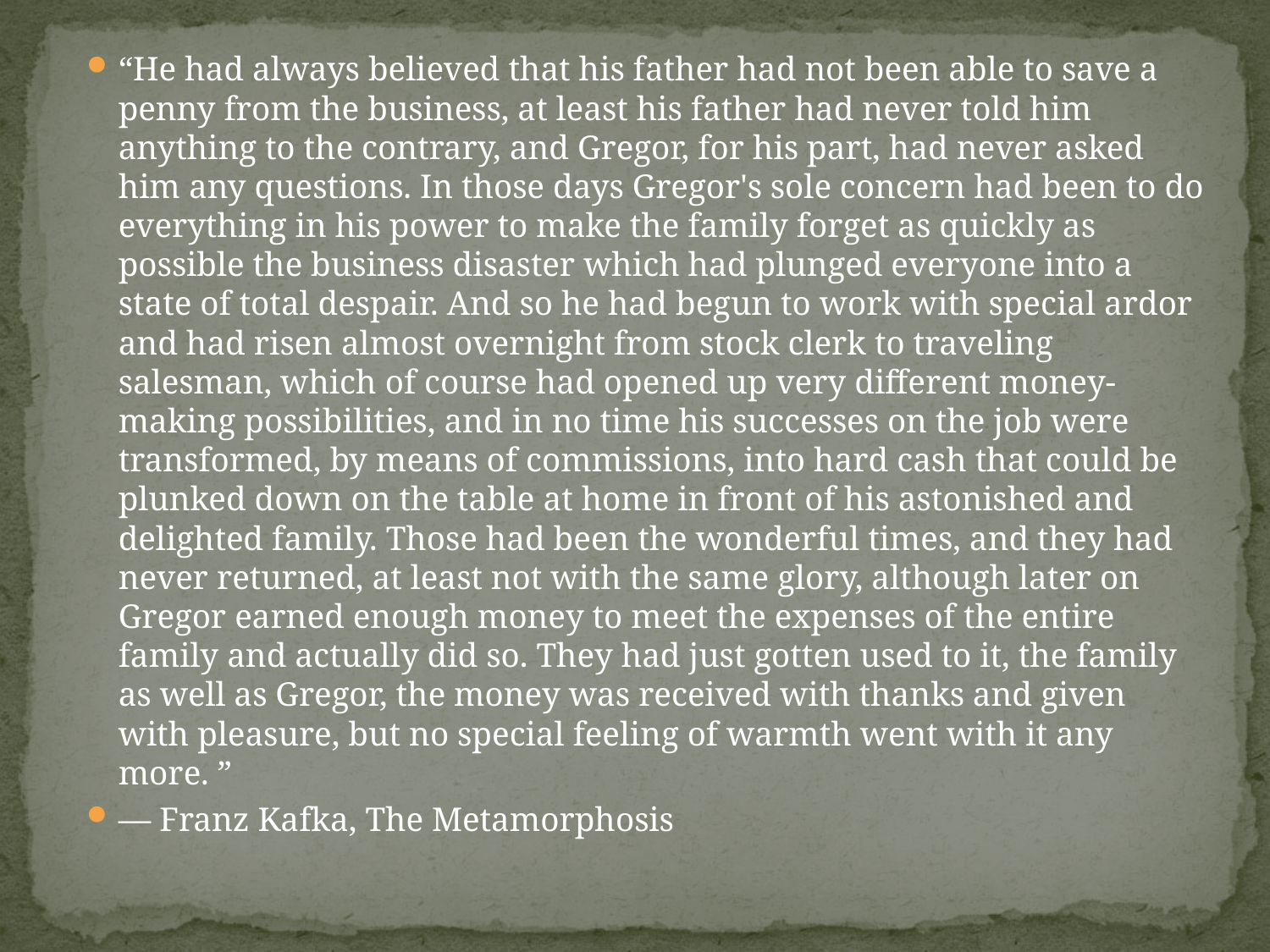

“He had always believed that his father had not been able to save a penny from the business, at least his father had never told him anything to the contrary, and Gregor, for his part, had never asked him any questions. In those days Gregor's sole concern had been to do everything in his power to make the family forget as quickly as possible the business disaster which had plunged everyone into a state of total despair. And so he had begun to work with special ardor and had risen almost overnight from stock clerk to traveling salesman, which of course had opened up very different money-making possibilities, and in no time his successes on the job were transformed, by means of commissions, into hard cash that could be plunked down on the table at home in front of his astonished and delighted family. Those had been the wonderful times, and they had never returned, at least not with the same glory, although later on Gregor earned enough money to meet the expenses of the entire family and actually did so. They had just gotten used to it, the family as well as Gregor, the money was received with thanks and given with pleasure, but no special feeling of warmth went with it any more. ”
― Franz Kafka, The Metamorphosis